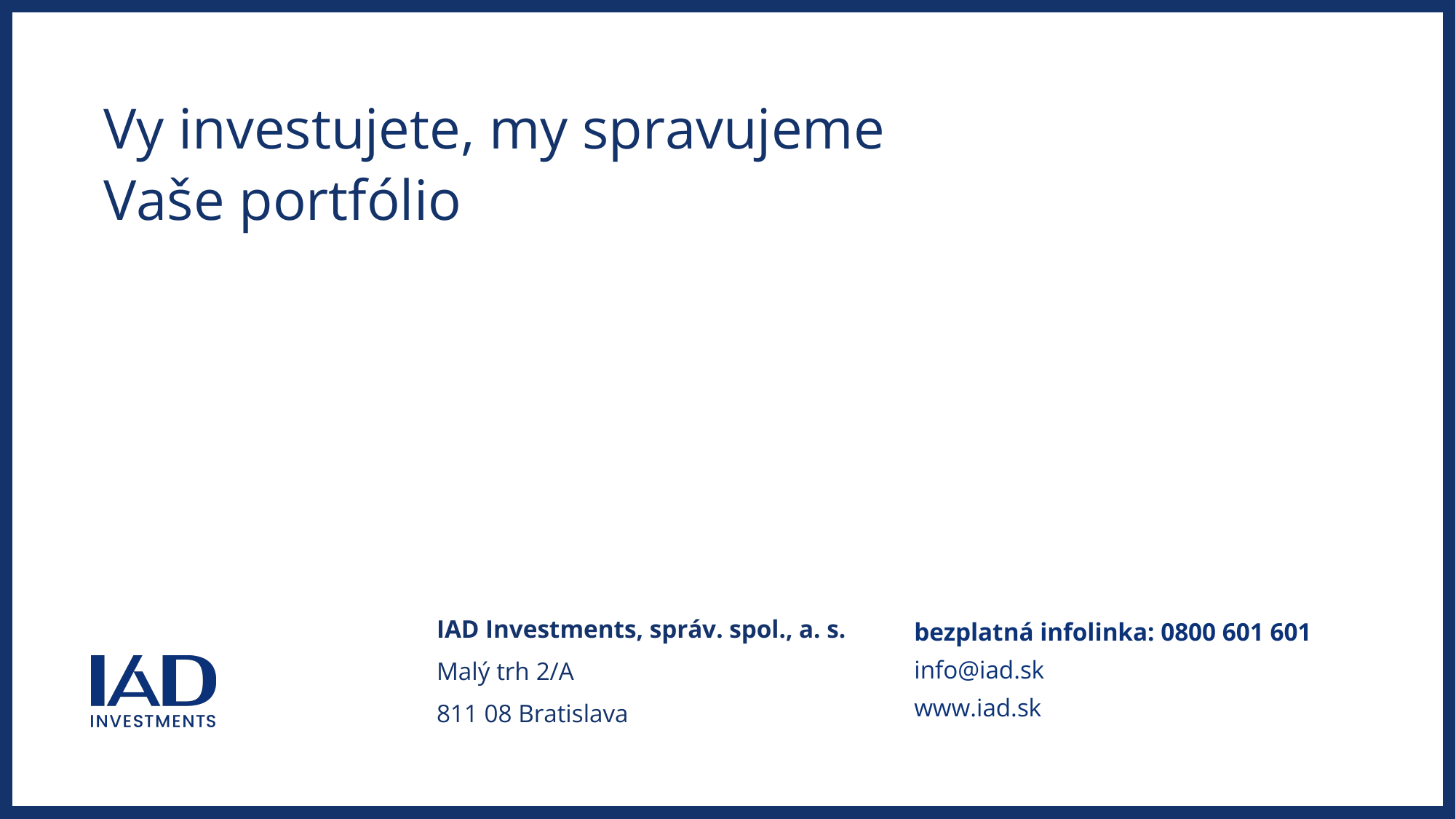

Vy investujete, my spravujeme
Vaše portfólio
IAD Investments, správ. spol., a. s.
Malý trh 2/A
811 08 Bratislava
bezplatná infolinka: 0800 601 601
info@iad.sk
www.iad.sk